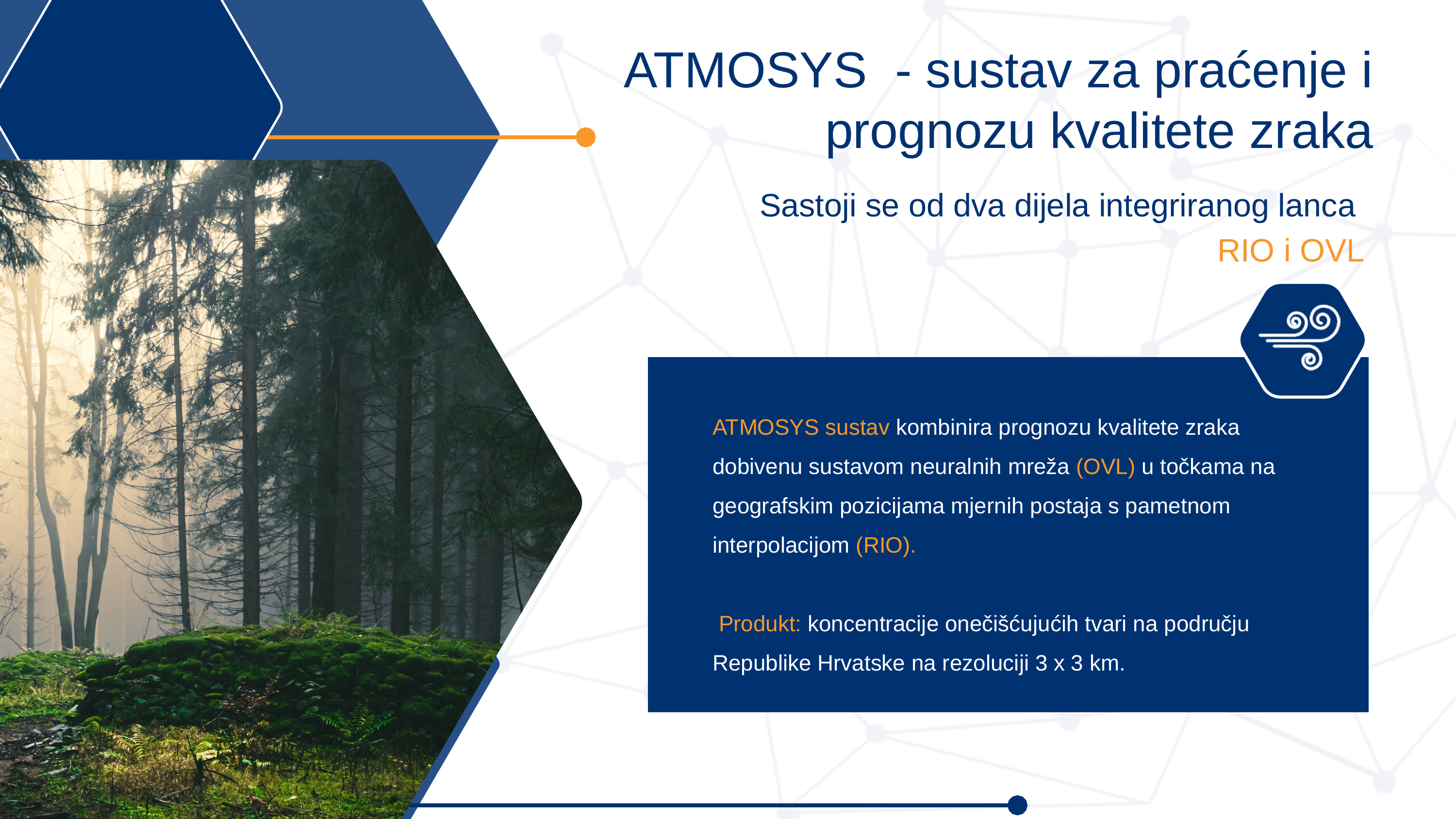

Srednja godišnja koncentracija prizemnog ozona (O₃), lebdećih čestica (PM₁₀) i dušikovog dioksida (NO₂) za 2015. (gore) i 2016. (dolje)

ATMOSYS  - sustav za praćenje i prognozu kvalitete zraka

Sastoji se od dva dijela integriranog lanca
RIO i OVL

ATMOSYS sustav kombinira prognozu kvalitete zraka dobivenu sustavom neuralnih mreža (OVL) u točkama na geografskim pozicijama mjernih postaja s pametnom interpolacijom (RIO).

 Produkt: koncentracije onečišćujućih tvari na području Republike Hrvatske na rezoluciji 3 x 3 km.